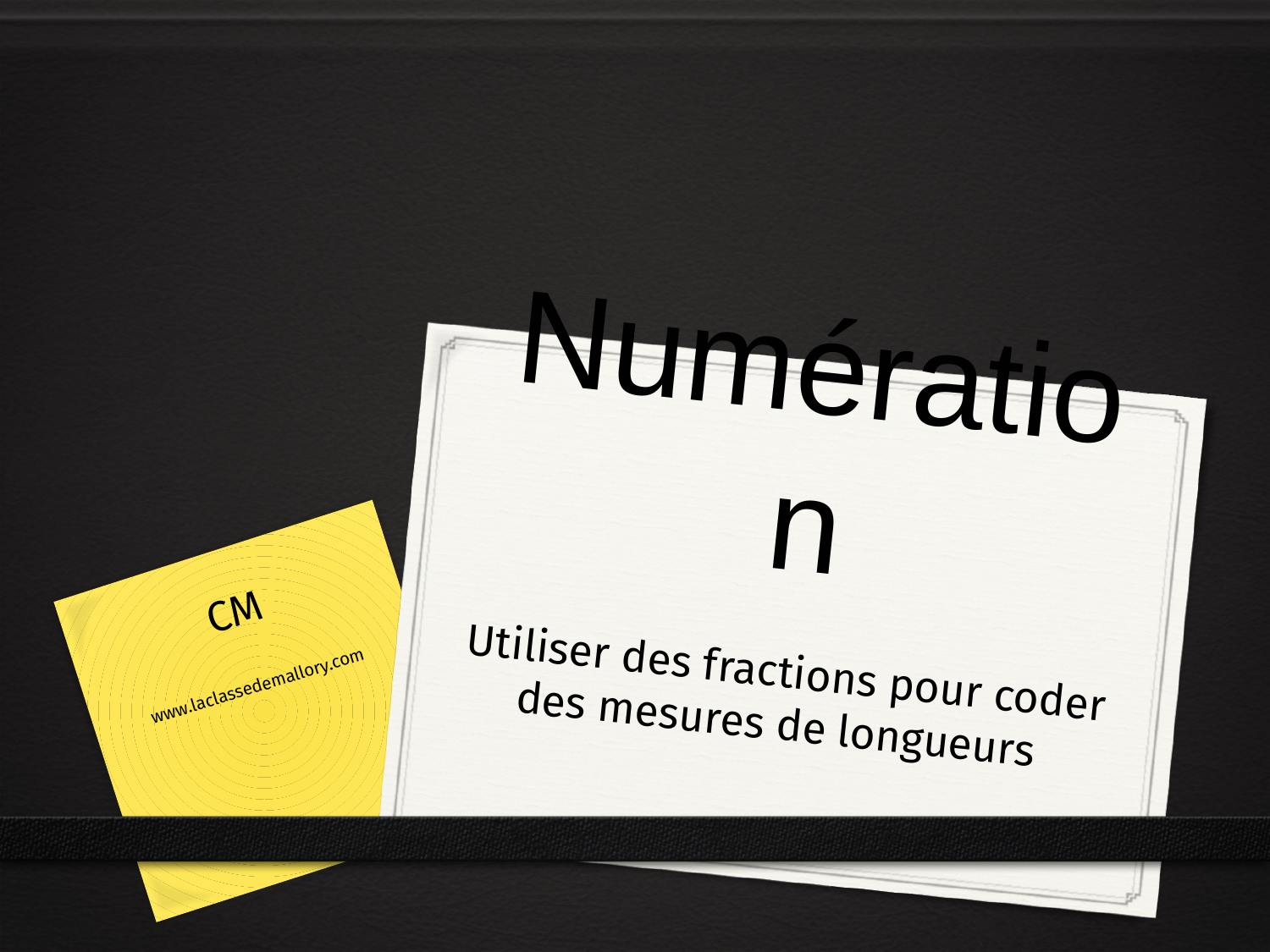

# Numération
CM

www.laclassedemallory.com
Utiliser des fractions pour coder des mesures de longueurs